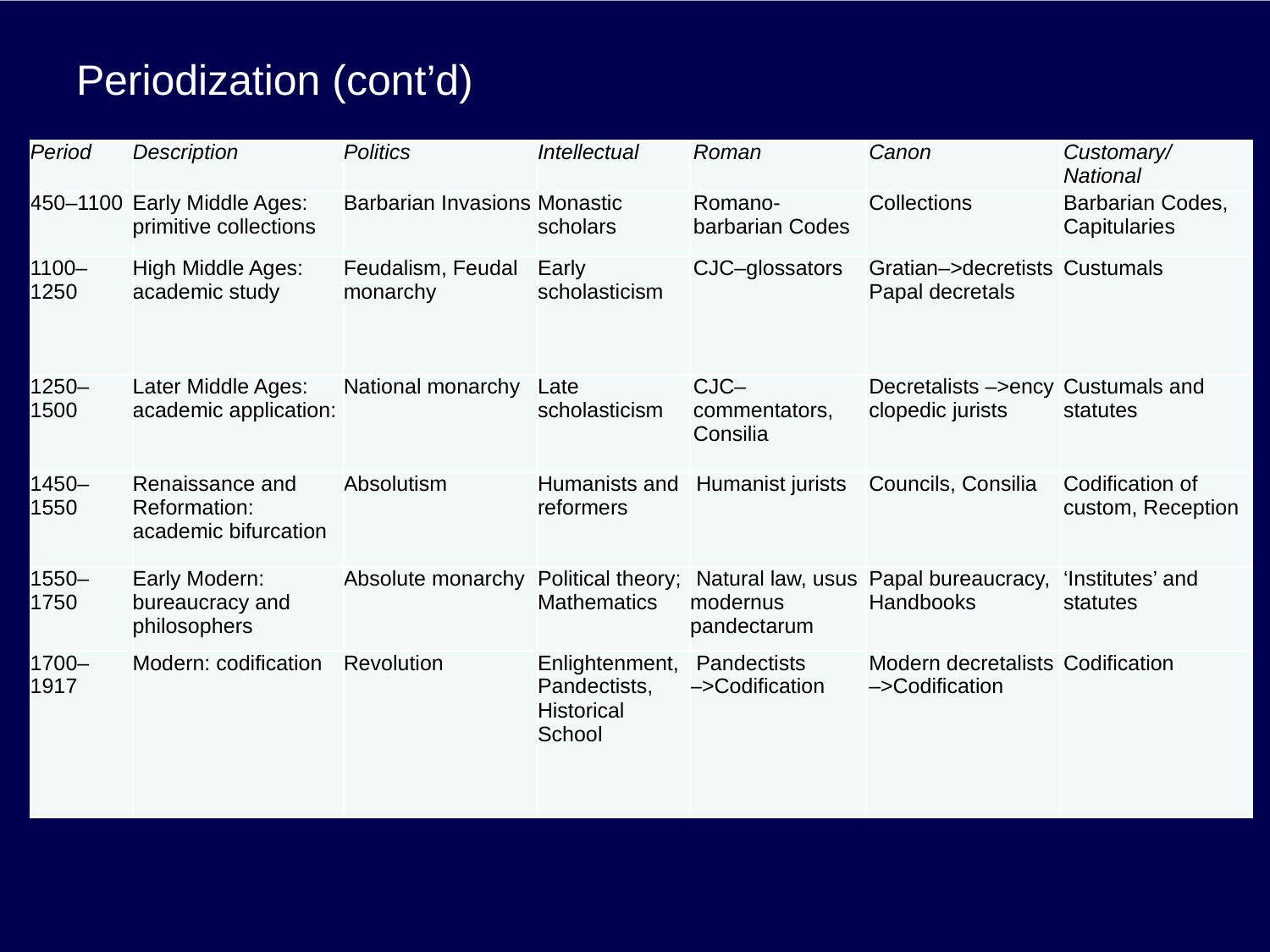

# Periodization (cont’d)
| Period | Description | Politics | Intellectual | Roman | Canon | Customary/National |
| --- | --- | --- | --- | --- | --- | --- |
| 450–1100 | Early Middle Ages: primitive collections | Barbarian Invasions | Monastic scholars | Romano-barbarian Codes | Collections | Barbarian Codes, Capitularies |
| 1100–1250 | High Middle Ages: academic study | Feudalism, Feudal monarchy | Early scholasticism | CJC–glossators | Gratian–>decretists Papal decretals | Custumals |
| 1250–1500 | Later Middle Ages: academic application: | National monarchy | Late scholasticism | CJC–commentators, Consilia | Decretalists –>ency­clopedic jurists | Custumals and statutes |
| 1450–1550 | Renaissance and Reformation: academic bifurcation | Absolutism | Humanists and reformers | Humanist jurists | Councils, Consilia | Codification of custom, Reception |
| 1550–1750 | Early Modern: bureaucracy and philosophers | Absolute monarchy | Political theory; Mathematics | Natural law, usus modernus pandectarum | Papal bureaucracy, Handbooks | ‘Institutes’ and statutes |
| 1700–1917 | Modern: codification | Revolution | Enlightenment, Pandectists, Historical School | Pandectists –>Codification | Modern decretalists –>Codification | Codification |